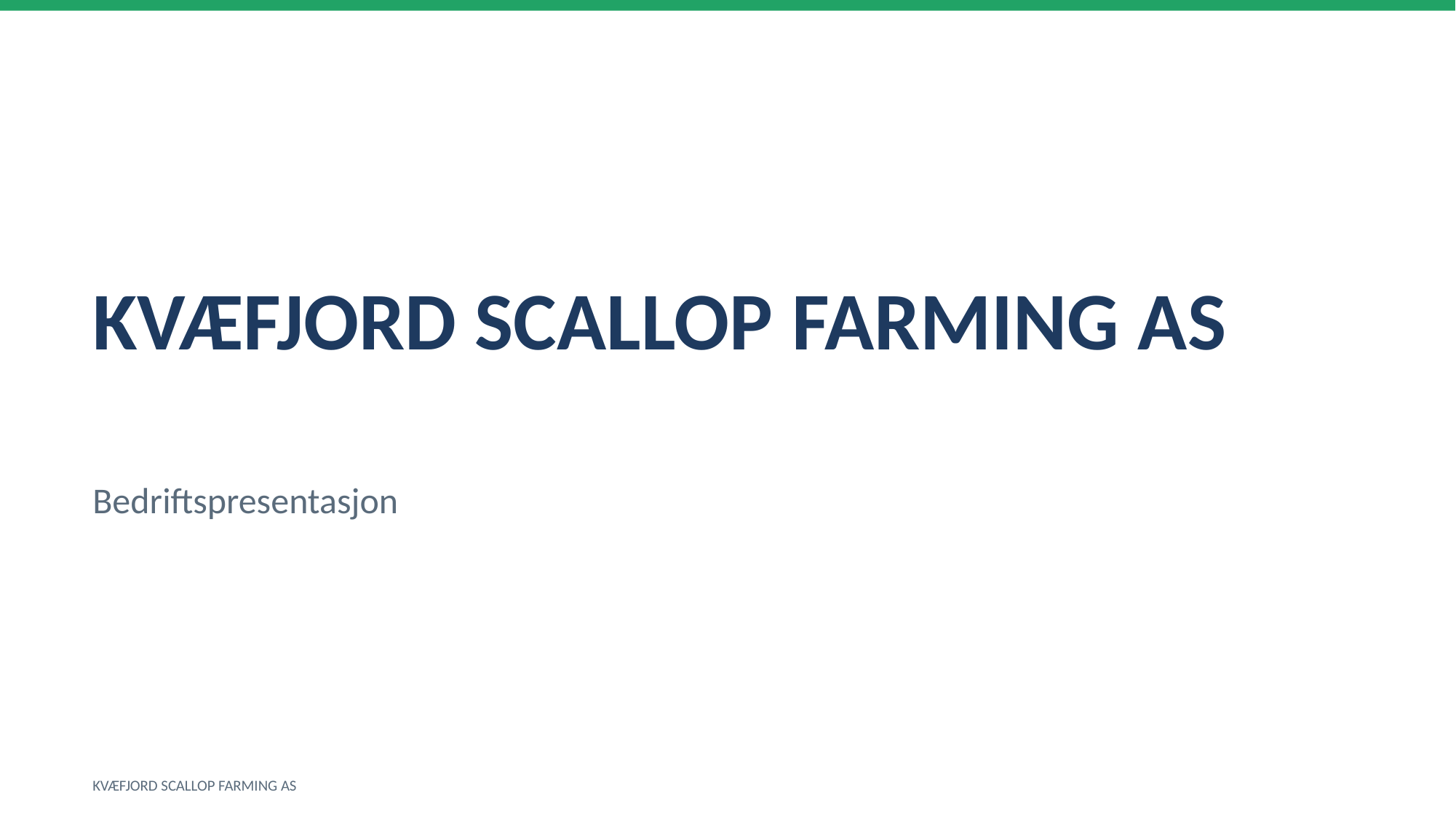

KVÆFJORD SCALLOP FARMING AS
Bedriftspresentasjon
KVÆFJORD SCALLOP FARMING AS